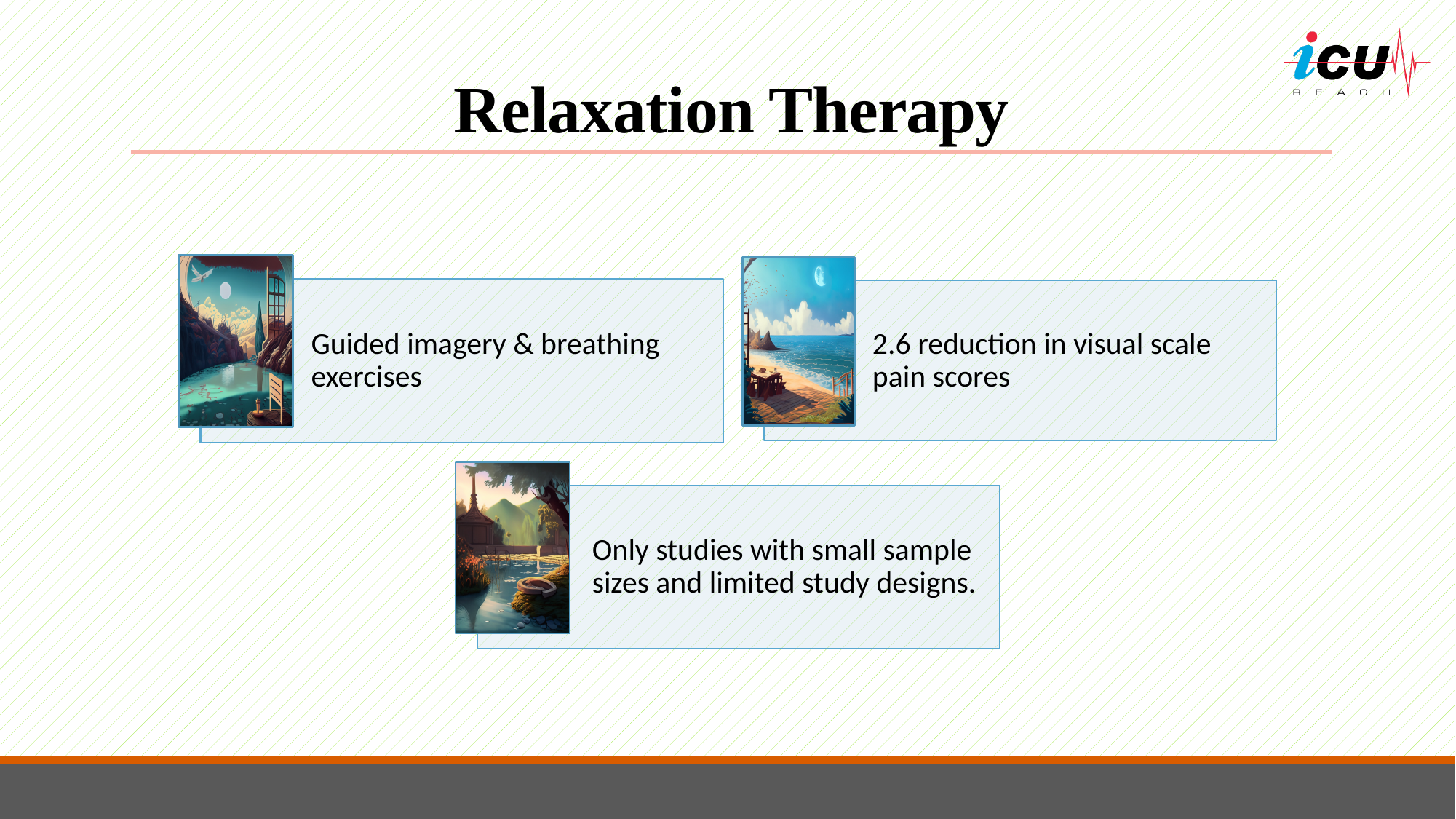

# Relaxation Therapy
Guided imagery & breathing exercises
2.6 reduction in visual scale pain scores
Only studies with small sample sizes and limited study designs.